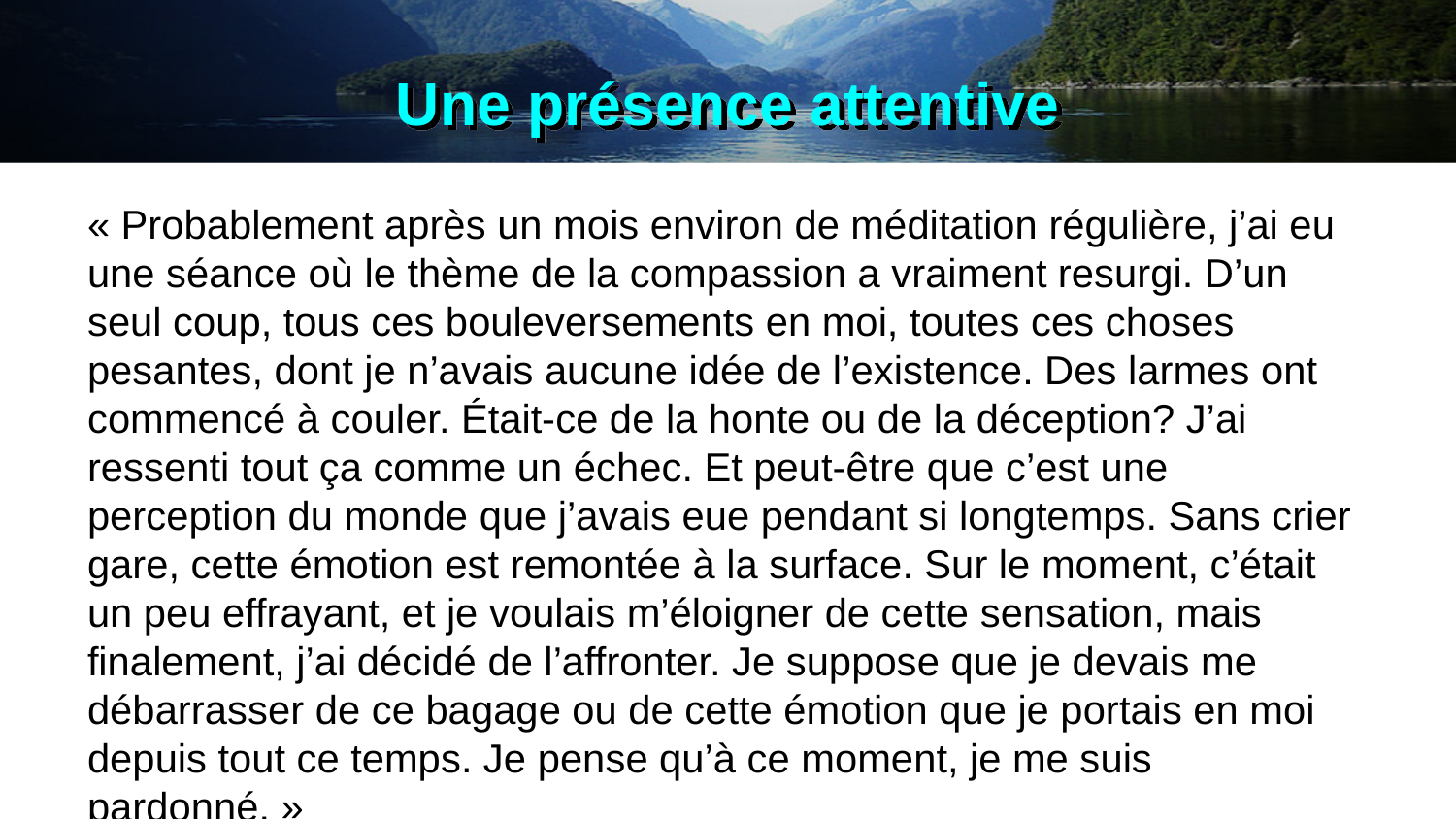

# Une présence attentive
« Probablement après un mois environ de méditation régulière, j’ai eu une séance où le thème de la compassion a vraiment resurgi. D’un seul coup, tous ces bouleversements en moi, toutes ces choses pesantes, dont je n’avais aucune idée de l’existence. Des larmes ont commencé à couler. Était-ce de la honte ou de la déception? J’ai ressenti tout ça comme un échec. Et peut-être que c’est une perception du monde que j’avais eue pendant si longtemps. Sans crier gare, cette émotion est remontée à la surface. Sur le moment, c’était un peu effrayant, et je voulais m’éloigner de cette sensation, mais finalement, j’ai décidé de l’affronter. Je suppose que je devais me débarrasser de ce bagage ou de cette émotion que je portais en moi depuis tout ce temps. Je pense qu’à ce moment, je me suis pardonné. »